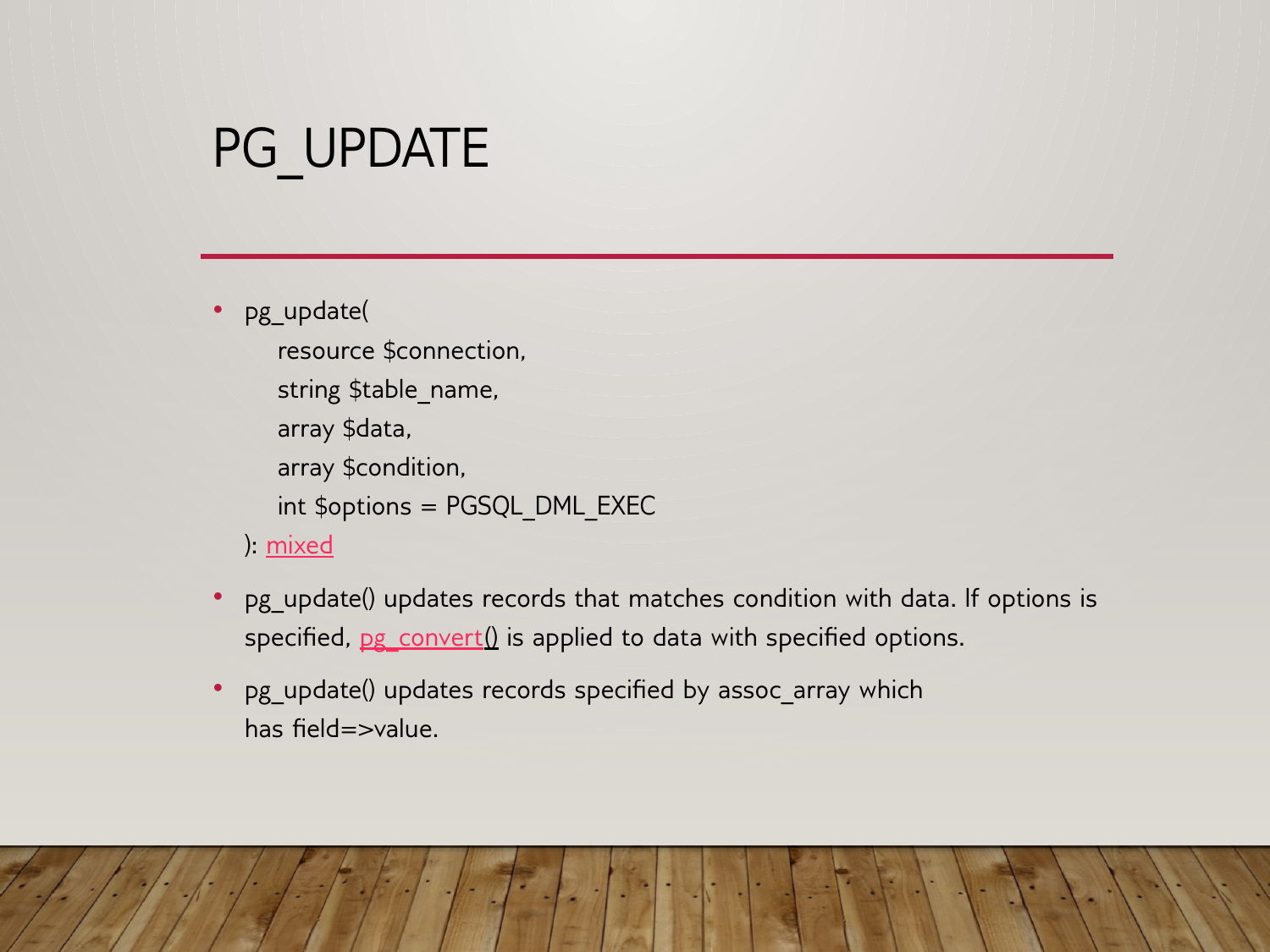

# pg_update
pg_update(
    resource $connection,
    string $table_name,
    array $data,
    array $condition,
    int $options = PGSQL_DML_EXEC
): mixed
pg_update() updates records that matches condition with data. If options is specified, pg_convert() is applied to data with specified options.
pg_update() updates records specified by assoc_array which has field=>value.